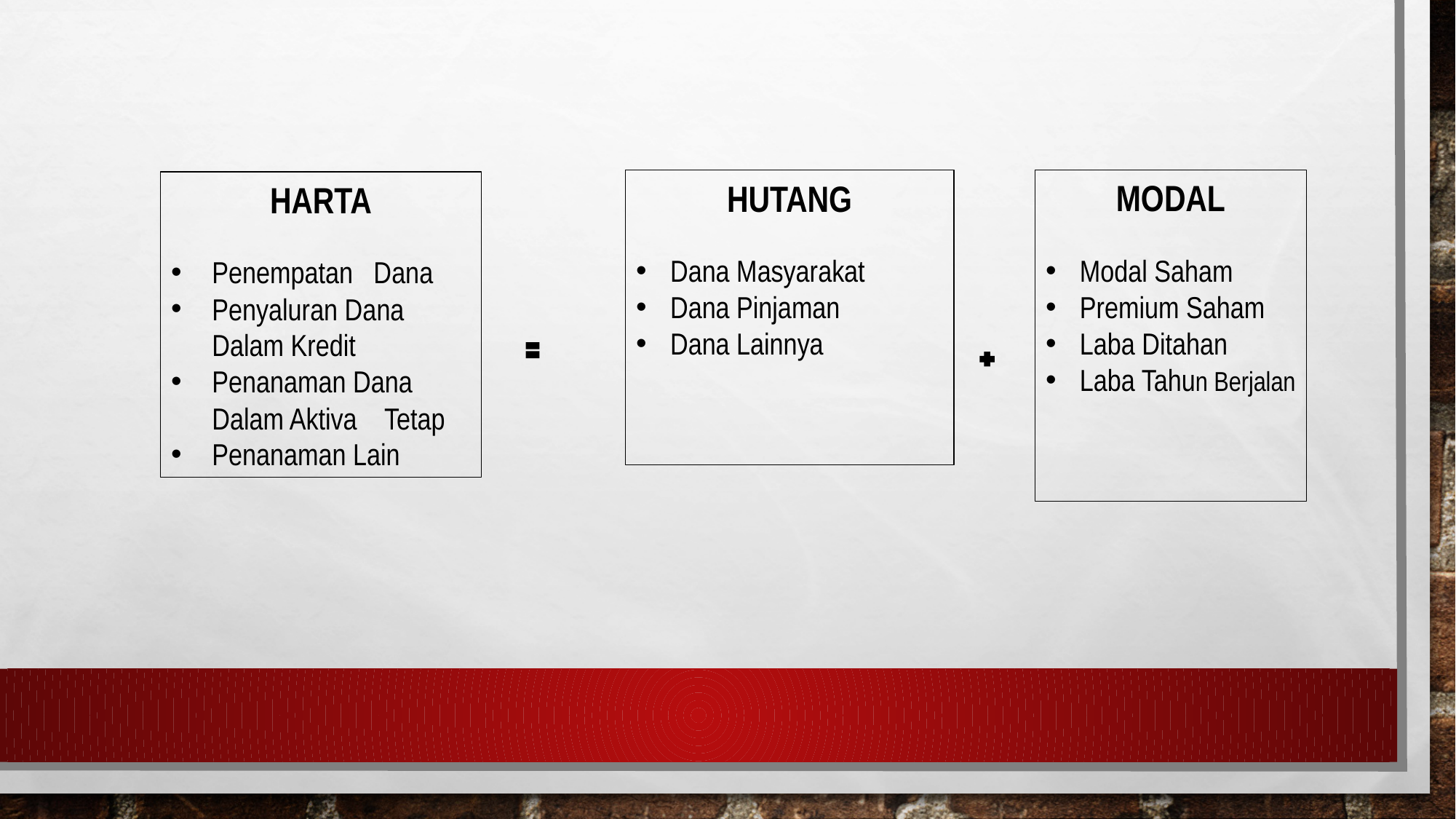

HUTANG

Dana Masyarakat
Dana Pinjaman
Dana Lainnya

MODAL

Modal Saham
Premium Saham
Laba Ditahan
Laba Tahun Berjalan

HARTA

Penempatan   Dana
Penyaluran Dana    Dalam Kredit
Penanaman Dana    Dalam Aktiva    Tetap
Penanaman Lain
=
+